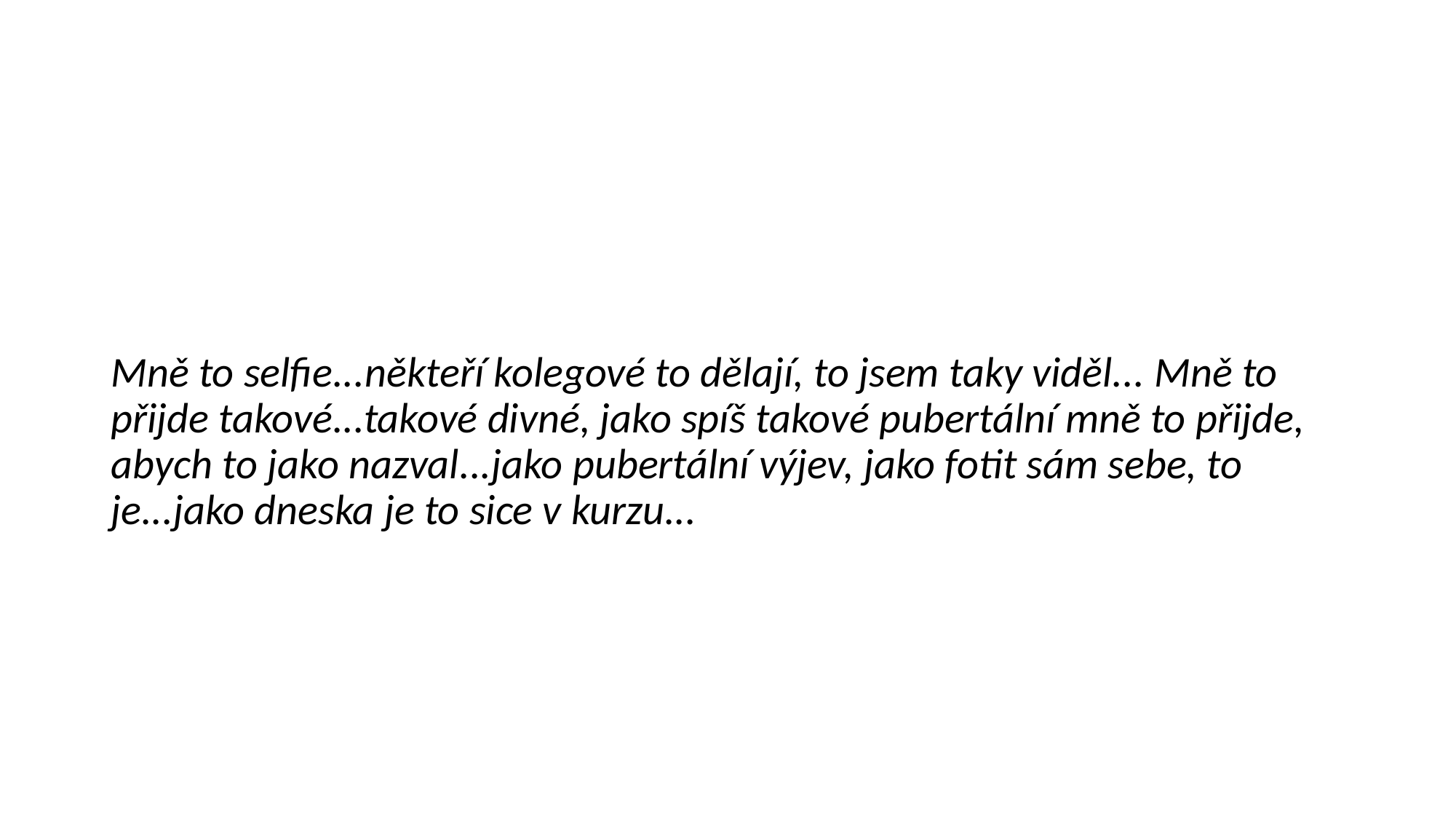

Mně to selfie...někteří kolegové to dělají, to jsem taky viděl... Mně to přijde takové...takové divné, jako spíš takové pubertální mně to přijde, abych to jako nazval...jako pubertální výjev, jako fotit sám sebe, to je...jako dneska je to sice v kurzu...